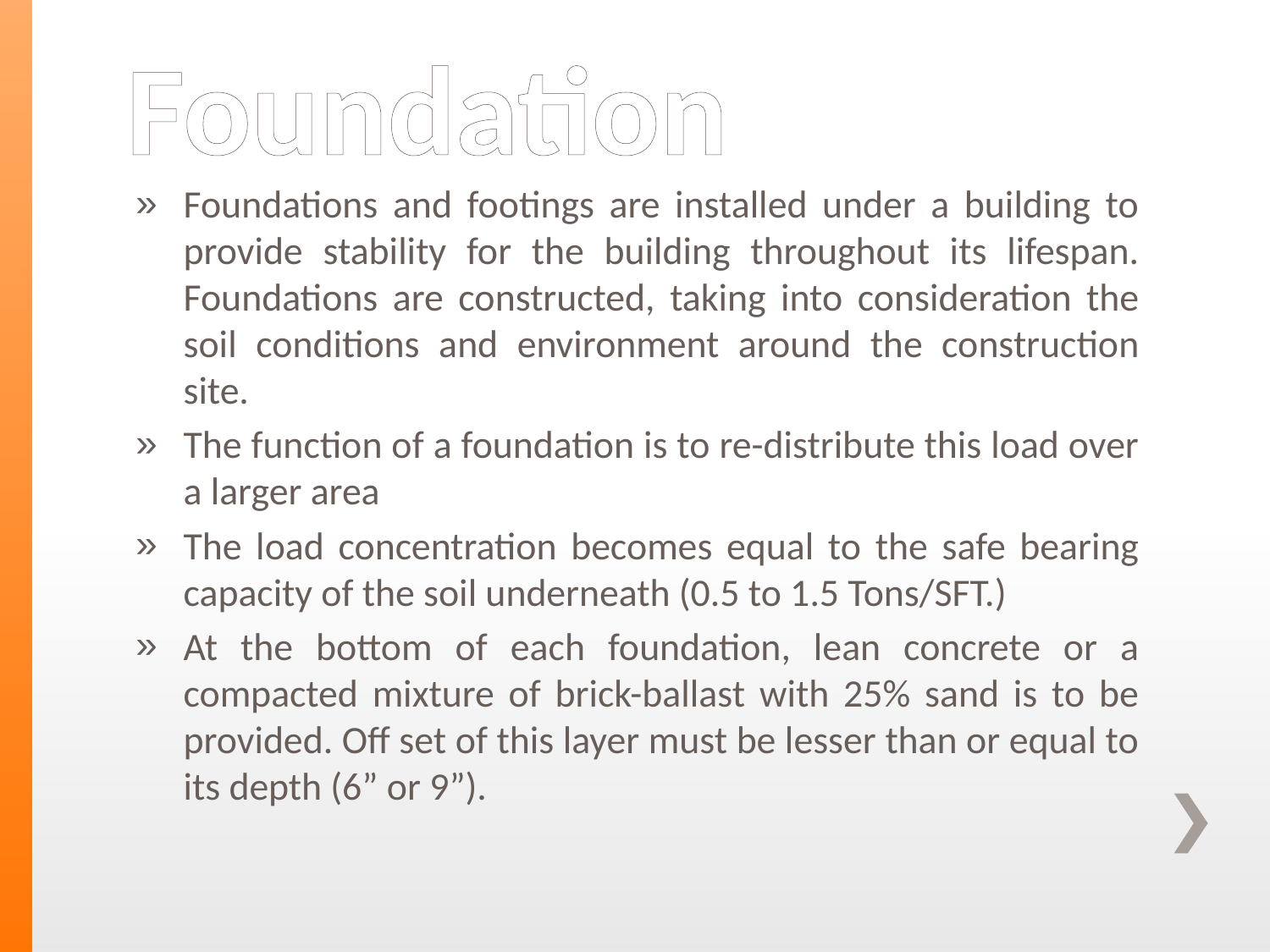

# Foundation
Foundations and footings are installed under a building to provide stability for the building throughout its lifespan. Foundations are constructed, taking into consideration the soil conditions and environment around the construction site.
The function of a foundation is to re-distribute this load over a larger area
The load concentration becomes equal to the safe bearing capacity of the soil underneath (0.5 to 1.5 Tons/SFT.)
At the bottom of each foundation, lean concrete or a compacted mixture of brick-ballast with 25% sand is to be provided. Off set of this layer must be lesser than or equal to its depth (6” or 9”).